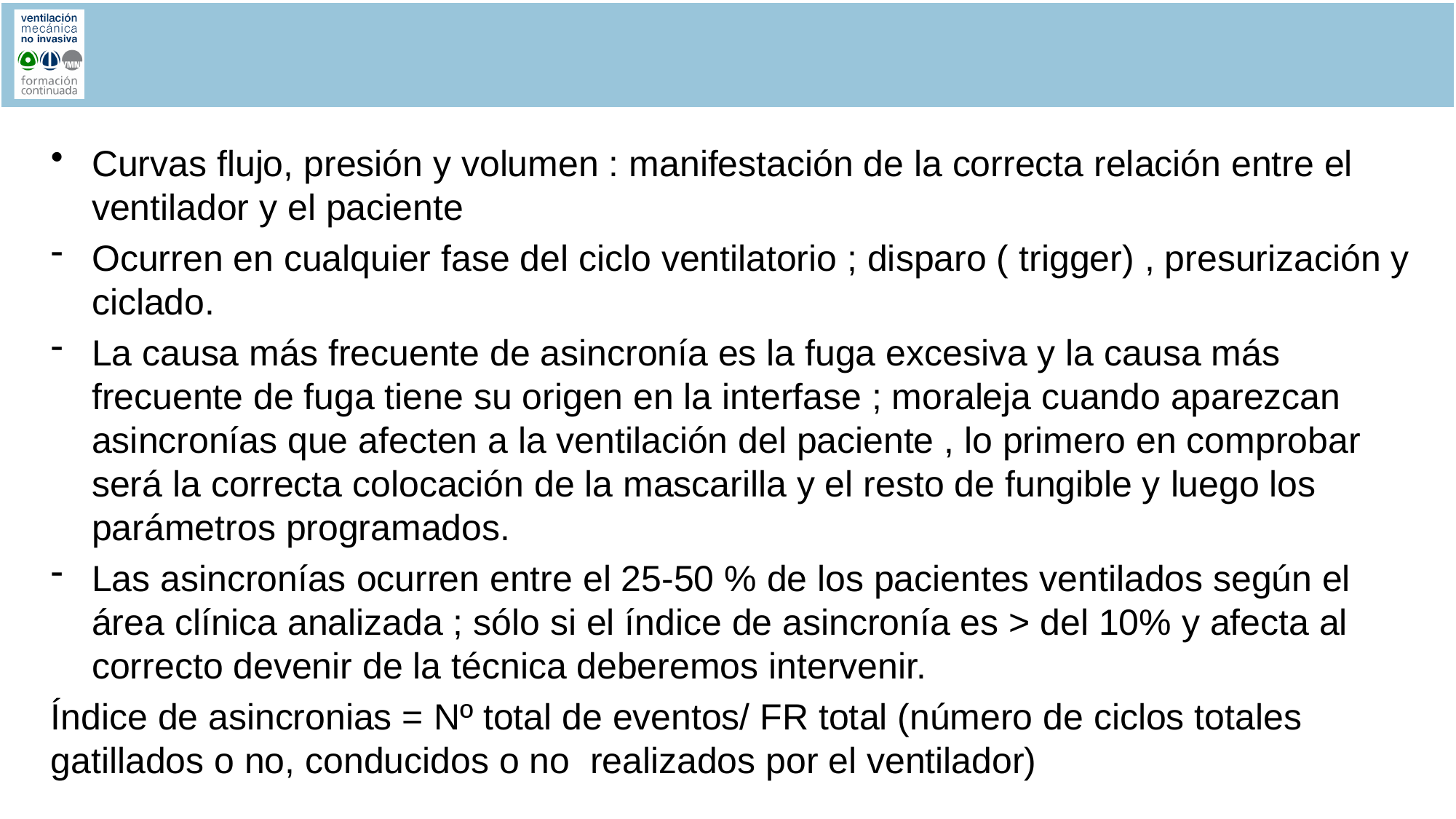

#
Curvas flujo, presión y volumen : manifestación de la correcta relación entre el ventilador y el paciente
Ocurren en cualquier fase del ciclo ventilatorio ; disparo ( trigger) , presurización y ciclado.
La causa más frecuente de asincronía es la fuga excesiva y la causa más frecuente de fuga tiene su origen en la interfase ; moraleja cuando aparezcan asincronías que afecten a la ventilación del paciente , lo primero en comprobar será la correcta colocación de la mascarilla y el resto de fungible y luego los parámetros programados.
Las asincronías ocurren entre el 25-50 % de los pacientes ventilados según el área clínica analizada ; sólo si el índice de asincronía es > del 10% y afecta al correcto devenir de la técnica deberemos intervenir.
Índice de asincronias = Nº total de eventos/ FR total (número de ciclos totales gatillados o no, conducidos o no  realizados por el ventilador)